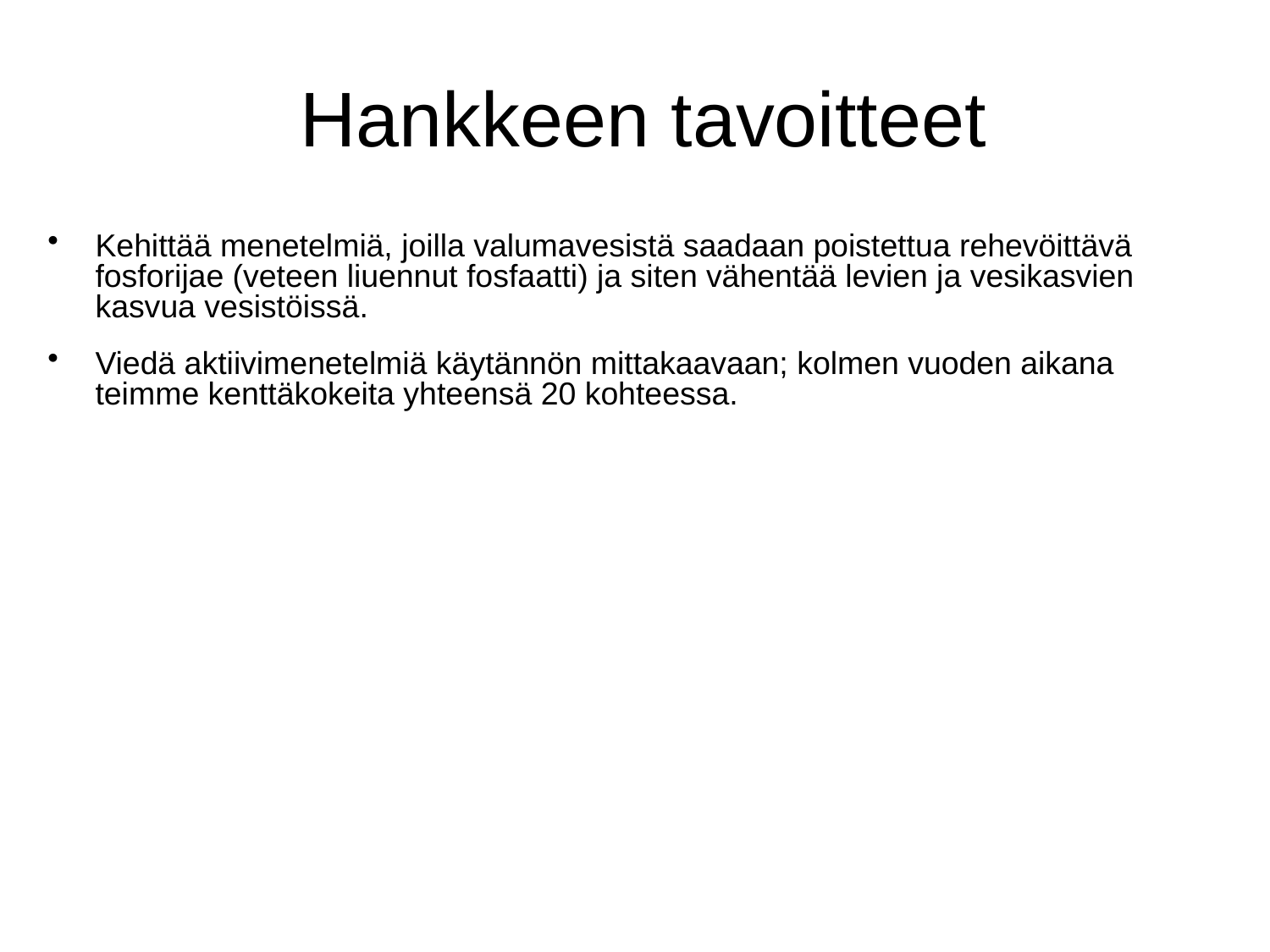

# Hankkeen tavoitteet
Kehittää menetelmiä, joilla valumavesistä saadaan poistettua rehevöittävä fosforijae (veteen liuennut fosfaatti) ja siten vähentää levien ja vesikasvien kasvua vesistöissä.

Viedä aktiivimenetelmiä käytännön mittakaavaan; kolmen vuoden aikana teimme kenttäkokeita yhteensä 20 kohteessa.